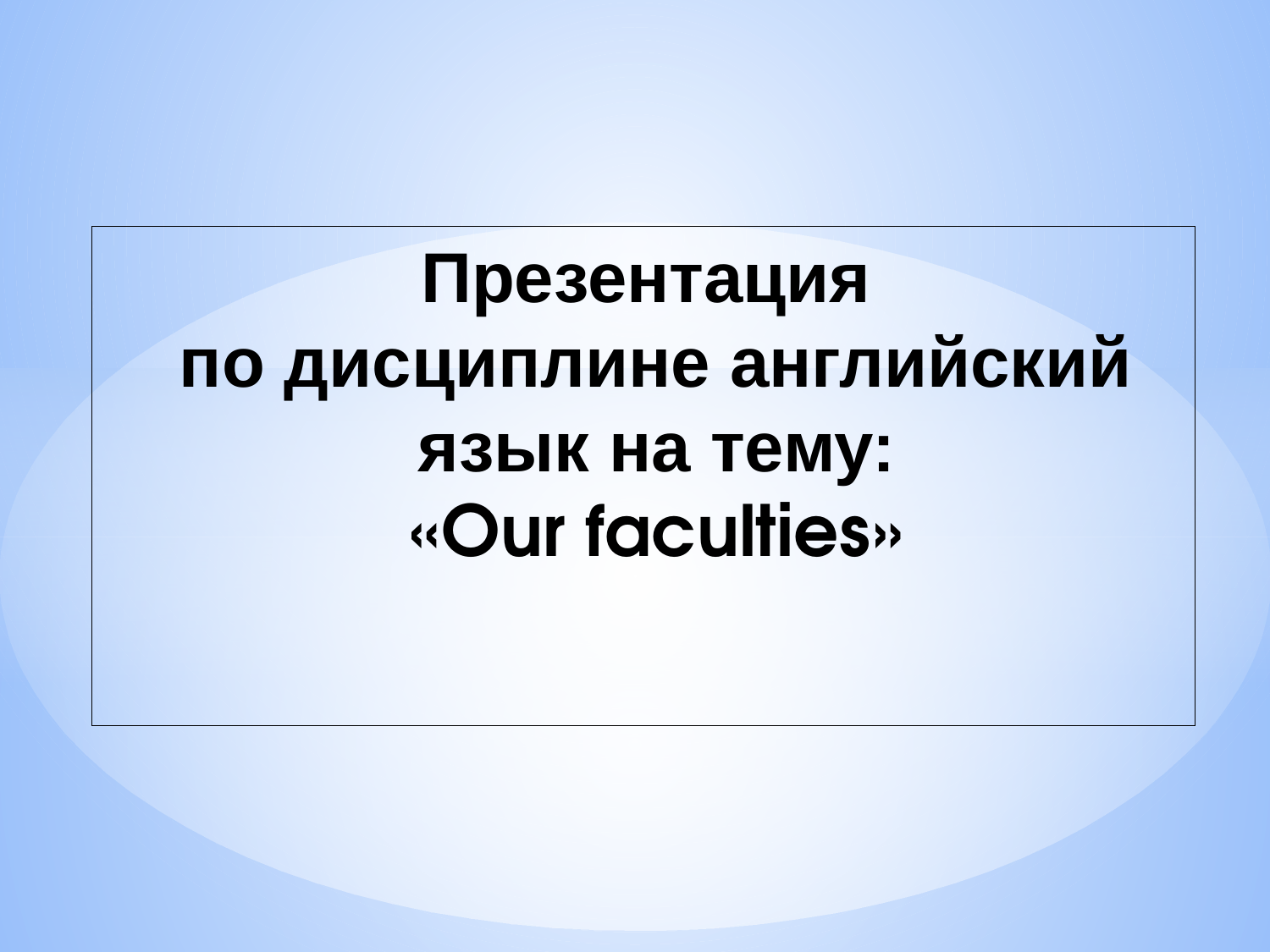

# Презентация по дисциплине английский язык на тему: «Our faculties»